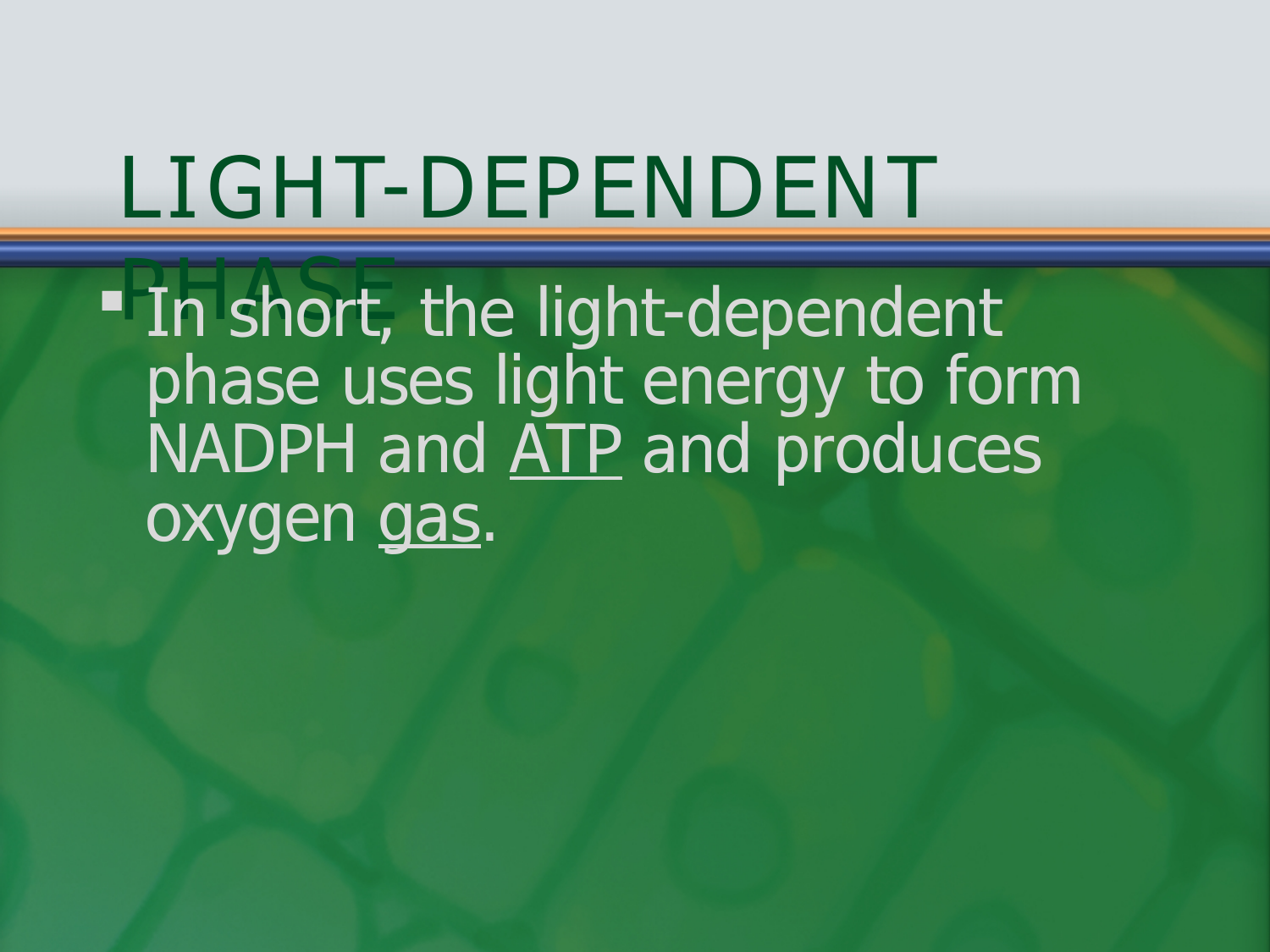

# Light-dependent Phase
In short, the light-dependent phase uses light energy to form NADPH and ATP and produces oxygen gas.